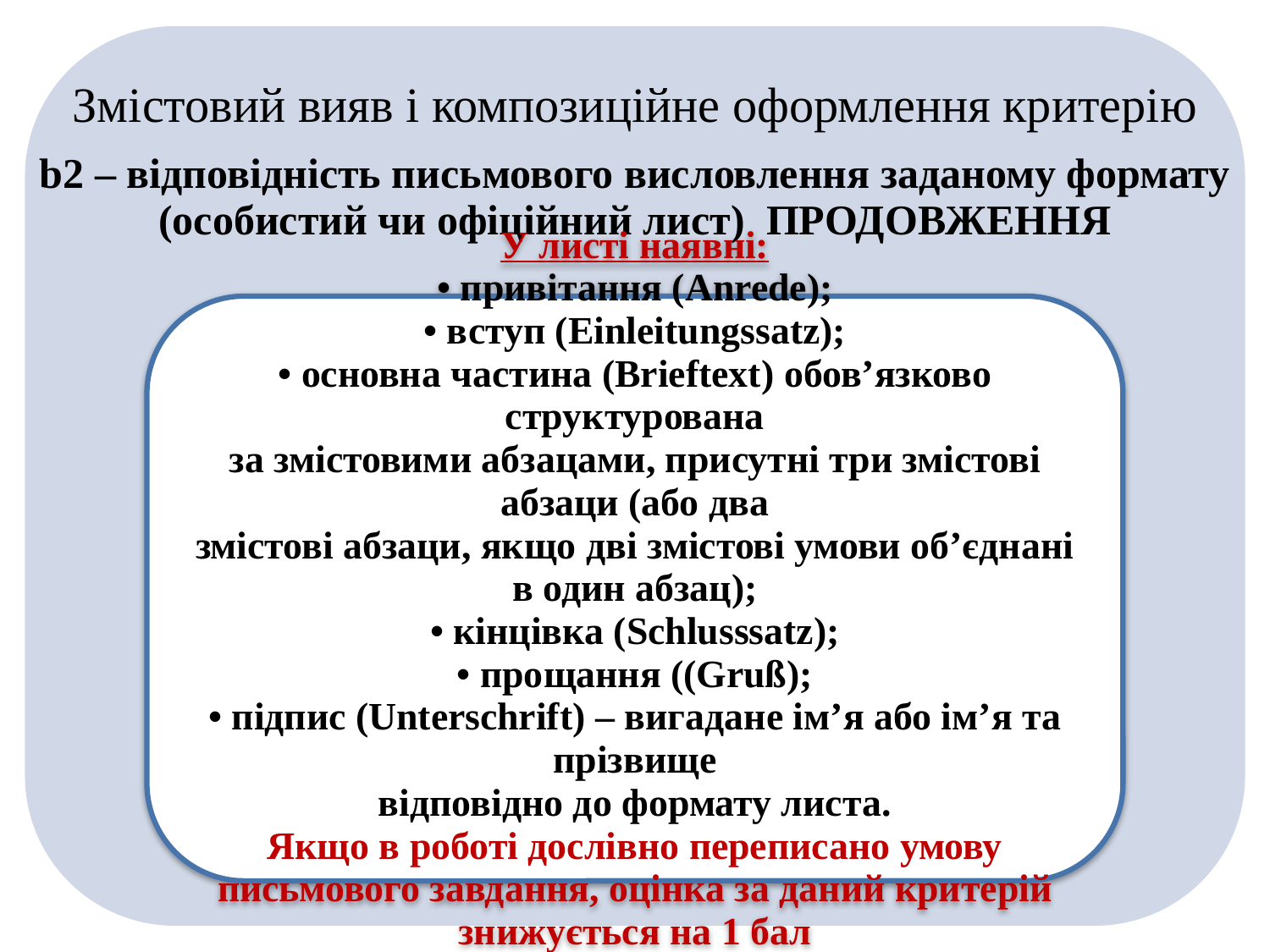

Змістовий вияв і композиційне оформлення критерію
b2 – відповідність письмового висловлення заданому формату (особистий чи офіційний лист)  ПРОДОВЖЕННЯ
У листі наявні:
• привітання (Anrede);
• вступ (Einleitungssatz);
• основна частина (Brieftext) обов’язково структурована
за змістовими абзацами, присутні три змістові абзаци (або два
змістові абзаци, якщо дві змістові умови об’єднані в один абзац);
• кінцівка (Schlusssatz);
• прощання ((Gruß);
• підпис (Unterschrift) – вигадане ім’я або ім’я та прізвище
відповідно до формату листа.
Якщо в роботі дослівно переписано умову письмового завдання, оцінка за даний критерій знижується на 1 бал